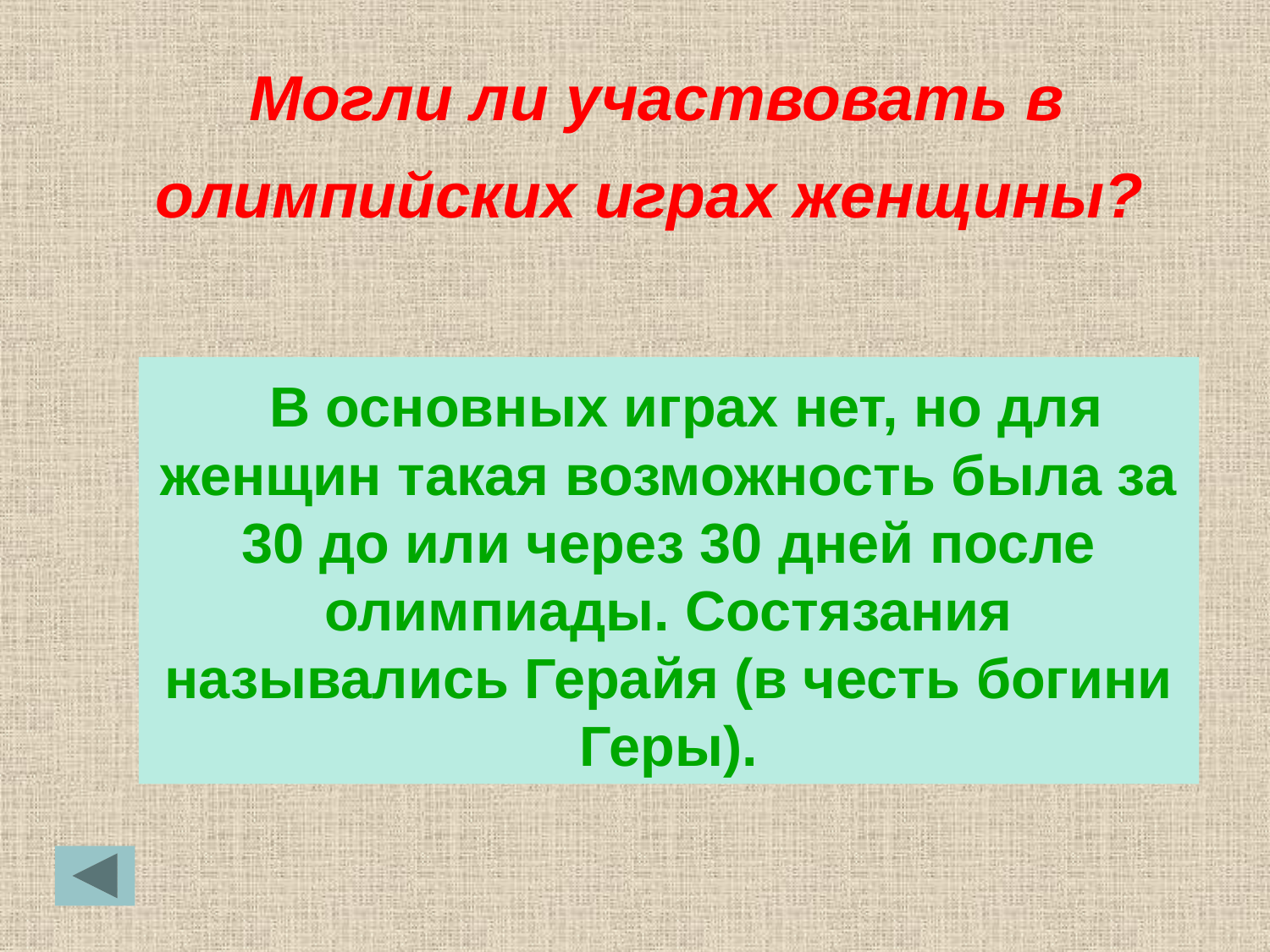

Могли ли участвовать в олимпийских играх женщины?

  В основных играх нет, но для женщин такая возможность была за 30 до или через 30 дней после олимпиады. Состязания назывались Герайя (в честь богини Геры).